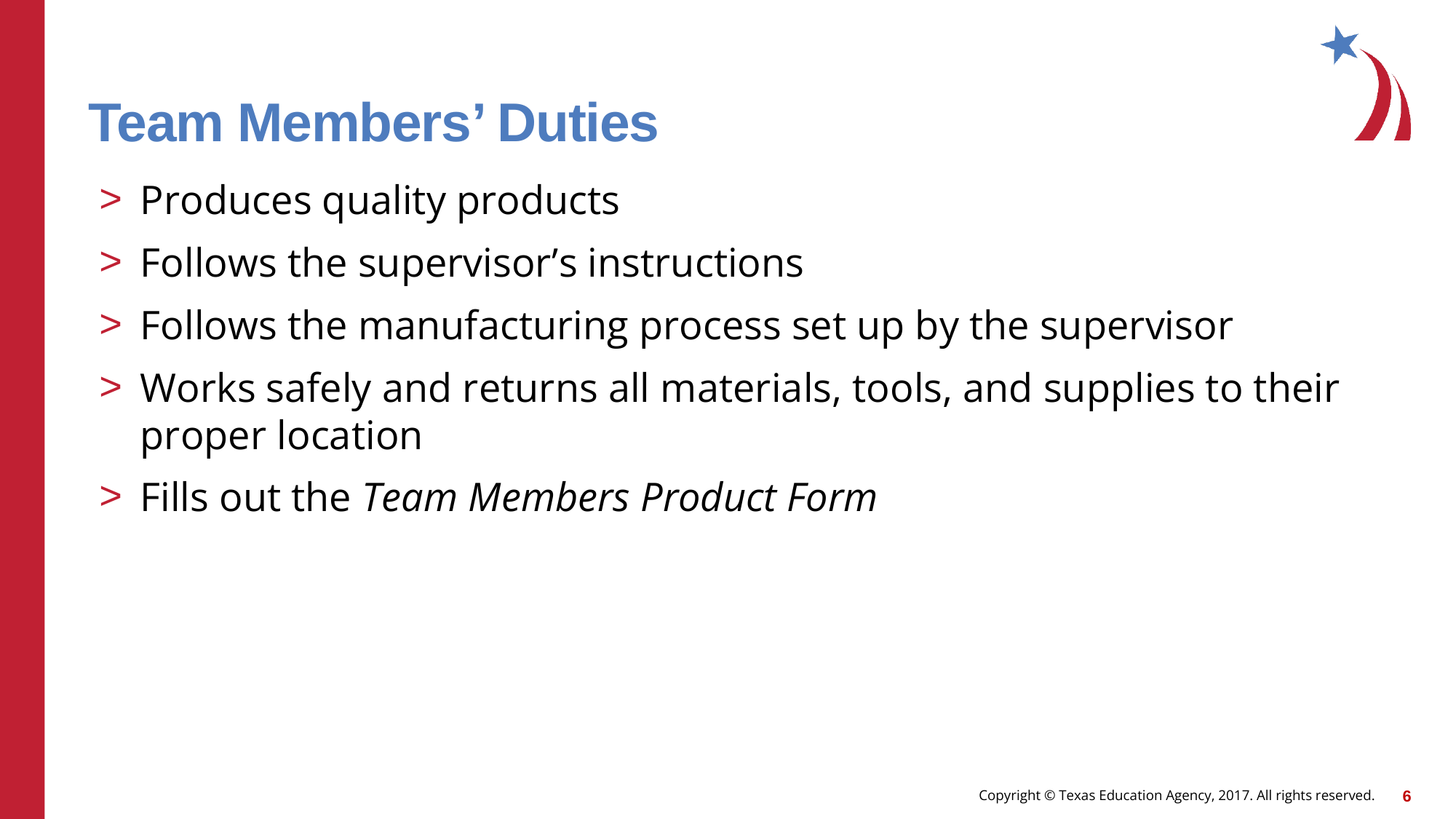

# Team Members’ Duties
Produces quality products
Follows the supervisor’s instructions
Follows the manufacturing process set up by the supervisor
Works safely and returns all materials, tools, and supplies to their proper location
Fills out the Team Members Product Form